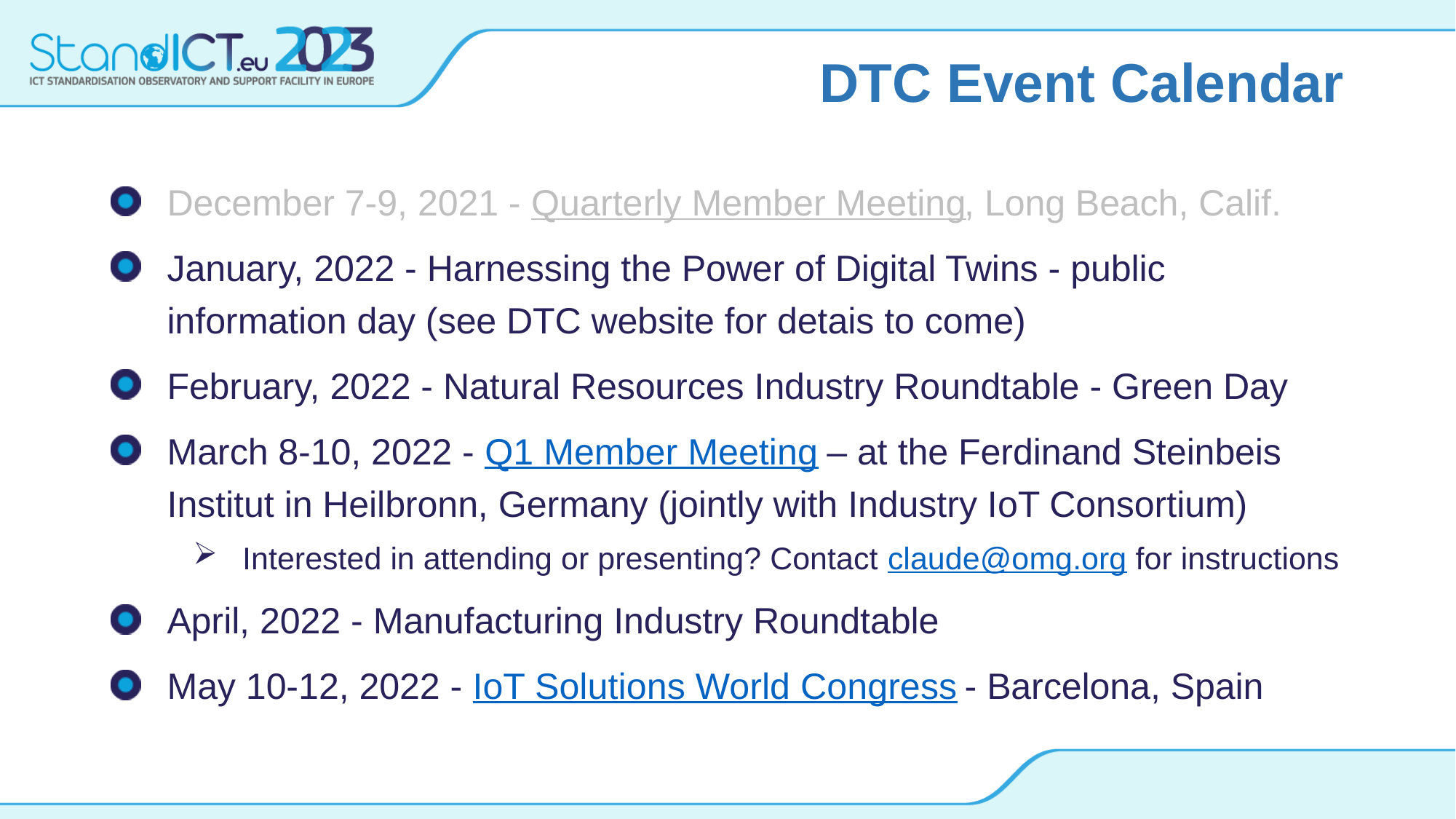

# DTC Event Calendar
December 7-9, 2021 - Quarterly Member Meeting, Long Beach, Calif.
January, 2022 - Harnessing the Power of Digital Twins - public information day (see DTC website for detais to come)
February, 2022 - Natural Resources Industry Roundtable - Green Day
March 8-10, 2022 - Q1 Member Meeting – at the Ferdinand Steinbeis Institut in Heilbronn, Germany (jointly with Industry IoT Consortium)
Interested in attending or presenting? Contact claude@omg.org for instructions
April, 2022 - Manufacturing Industry Roundtable
May 10-12, 2022 - IoT Solutions World Congress - Barcelona, Spain